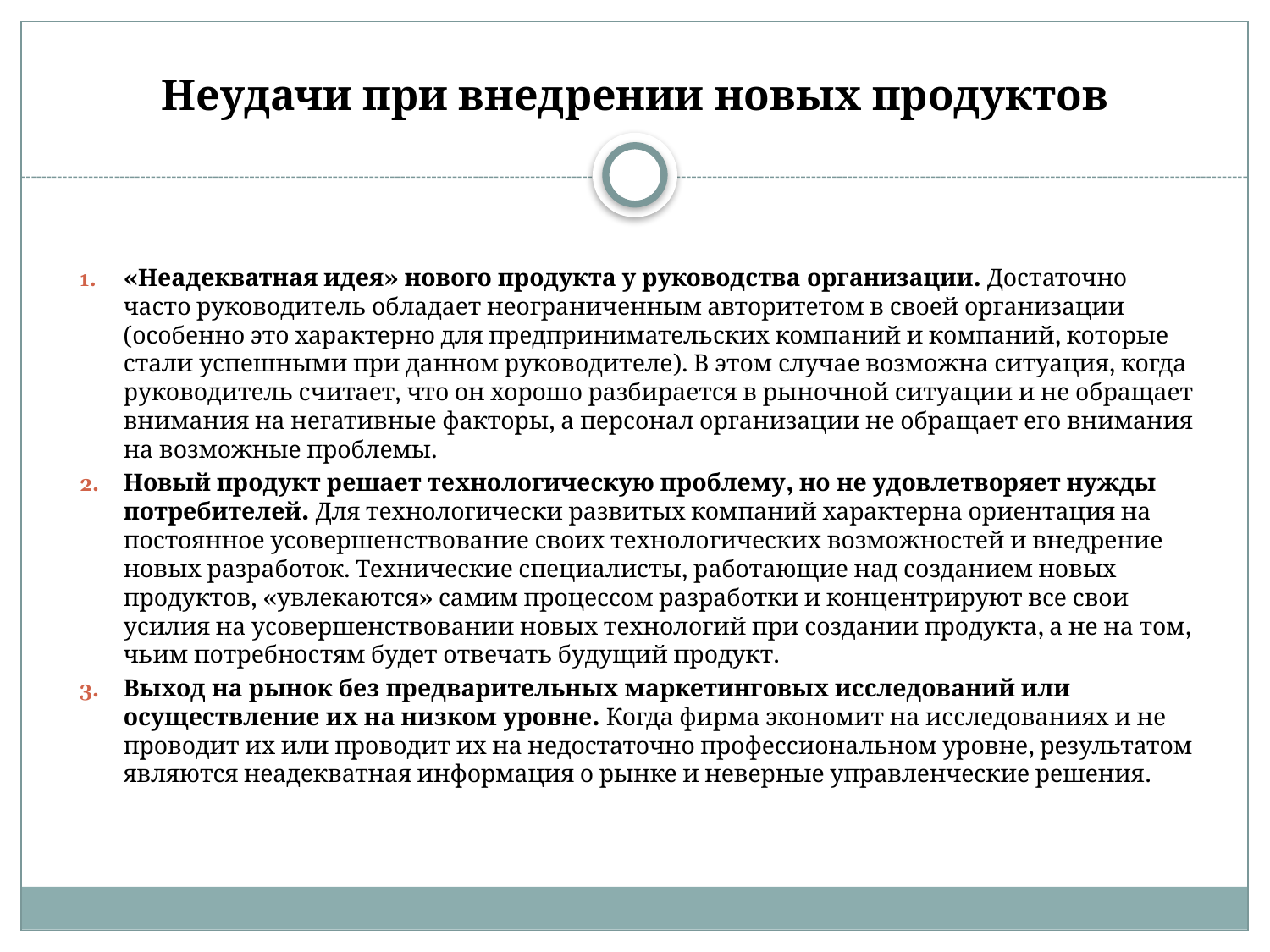

# Неудачи при внедрении новых продуктов
«Неадекватная идея» нового продукта у руководства организации. Достаточно часто руководитель обладает неограниченным авторитетом в своей организации (особенно это характерно для предпринимательских компаний и компаний, которые стали успешными при данном руководителе). В этом случае возможна ситуация, когда руководитель считает, что он хорошо разбирается в рыночной ситуации и не обращает внимания на негативные факторы, а персонал организации не обращает его внимания на возможные проблемы.
Новый продукт решает технологическую проблему, но не удовлетворяет нужды потребителей. Для технологически развитых компаний характерна ориентация на постоянное усовершенствование своих технологических возможностей и внедрение новых разработок. Технические специалисты, работающие над созданием новых продуктов, «увлекаются» самим процессом разработки и концентрируют все свои усилия на усовершенствовании новых технологий при создании продукта, а не на том, чьим потребностям будет отвечать будущий продукт.
Выход на рынок без предварительных маркетинговых исследований или осуществление их на низком уровне. Когда фирма экономит на исследованиях и не проводит их или проводит их на недостаточно профессиональном уровне, результатом являются неадекватная информация о рынке и неверные управленческие решения.